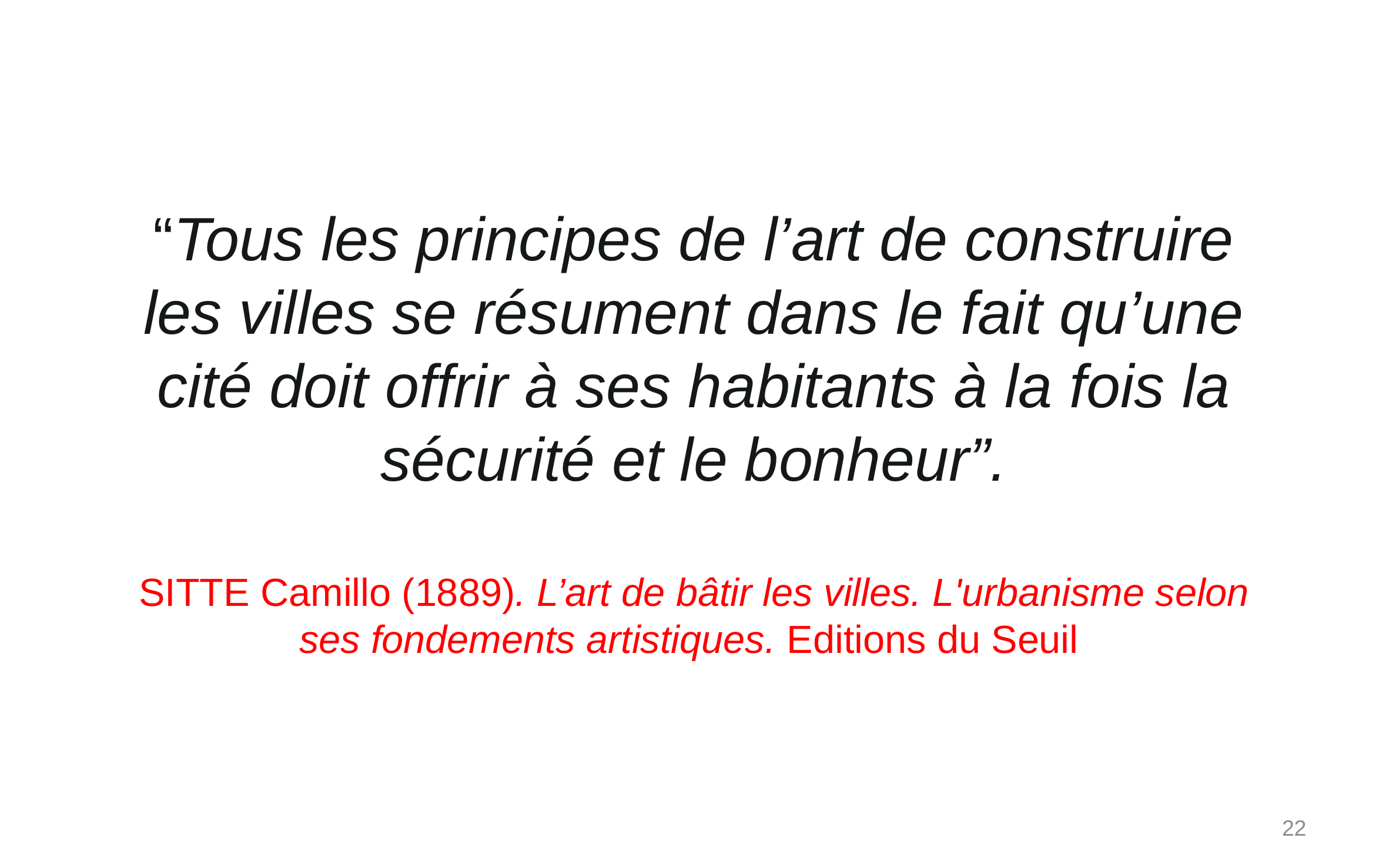

# “Tous les principes de l’art de construire les villes se résument dans le fait qu’une cité doit offrir à ses habitants à la fois la sécurité et le bonheur”. SITTE Camillo (1889). L’art de bâtir les villes. L'urbanisme selon ses fondements artistiques. Editions du Seuil
22